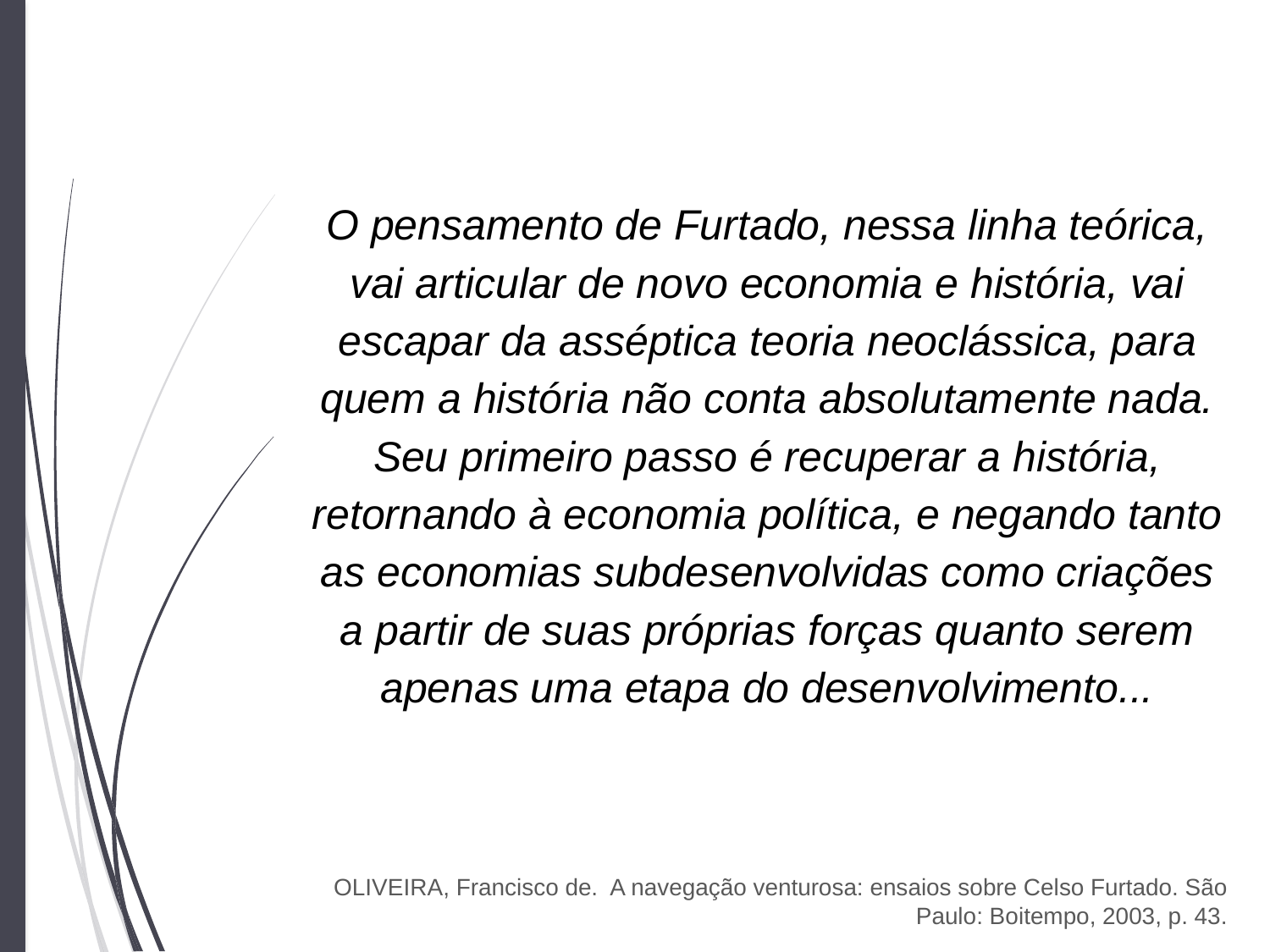

O pensamento de Furtado, nessa linha teórica, vai articular de novo economia e história, vai escapar da asséptica teoria neoclássica, para quem a história não conta absolutamente nada. Seu primeiro passo é recuperar a história, retornando à economia política, e negando tanto as economias subdesenvolvidas como criações a partir de suas próprias forças quanto serem apenas uma etapa do desenvolvimento...
OLIVEIRA, Francisco de.  A navegação venturosa: ensaios sobre Celso Furtado. São Paulo: Boitempo, 2003, p. 43.